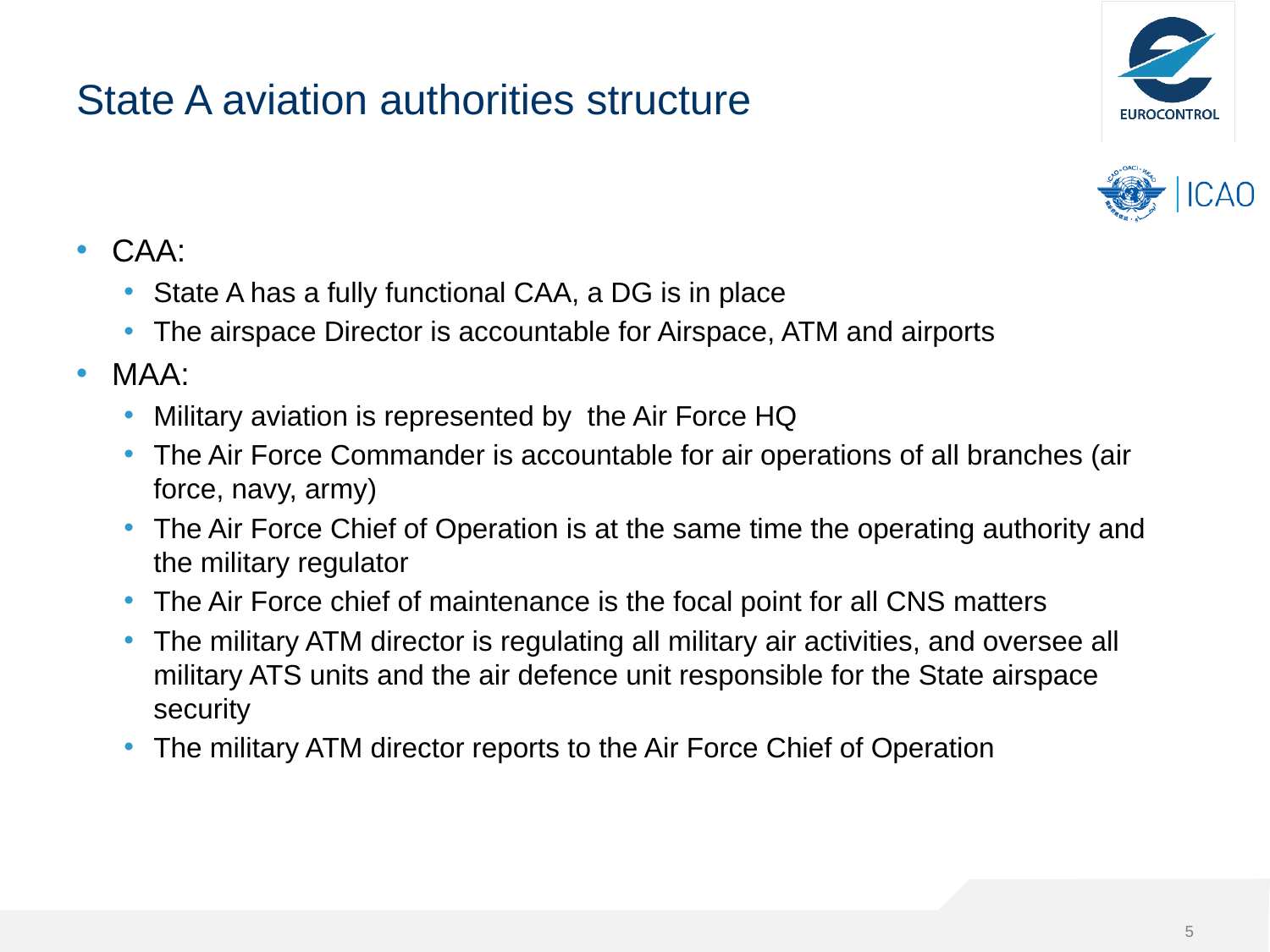

# State A aviation authorities structure
CAA:
State A has a fully functional CAA, a DG is in place
The airspace Director is accountable for Airspace, ATM and airports
MAA:
Military aviation is represented by  the Air Force HQ
The Air Force Commander is accountable for air operations of all branches (air force, navy, army)
The Air Force Chief of Operation is at the same time the operating authority and the military regulator
The Air Force chief of maintenance is the focal point for all CNS matters
The military ATM director is regulating all military air activities, and oversee all military ATS units and the air defence unit responsible for the State airspace security
The military ATM director reports to the Air Force Chief of Operation

5